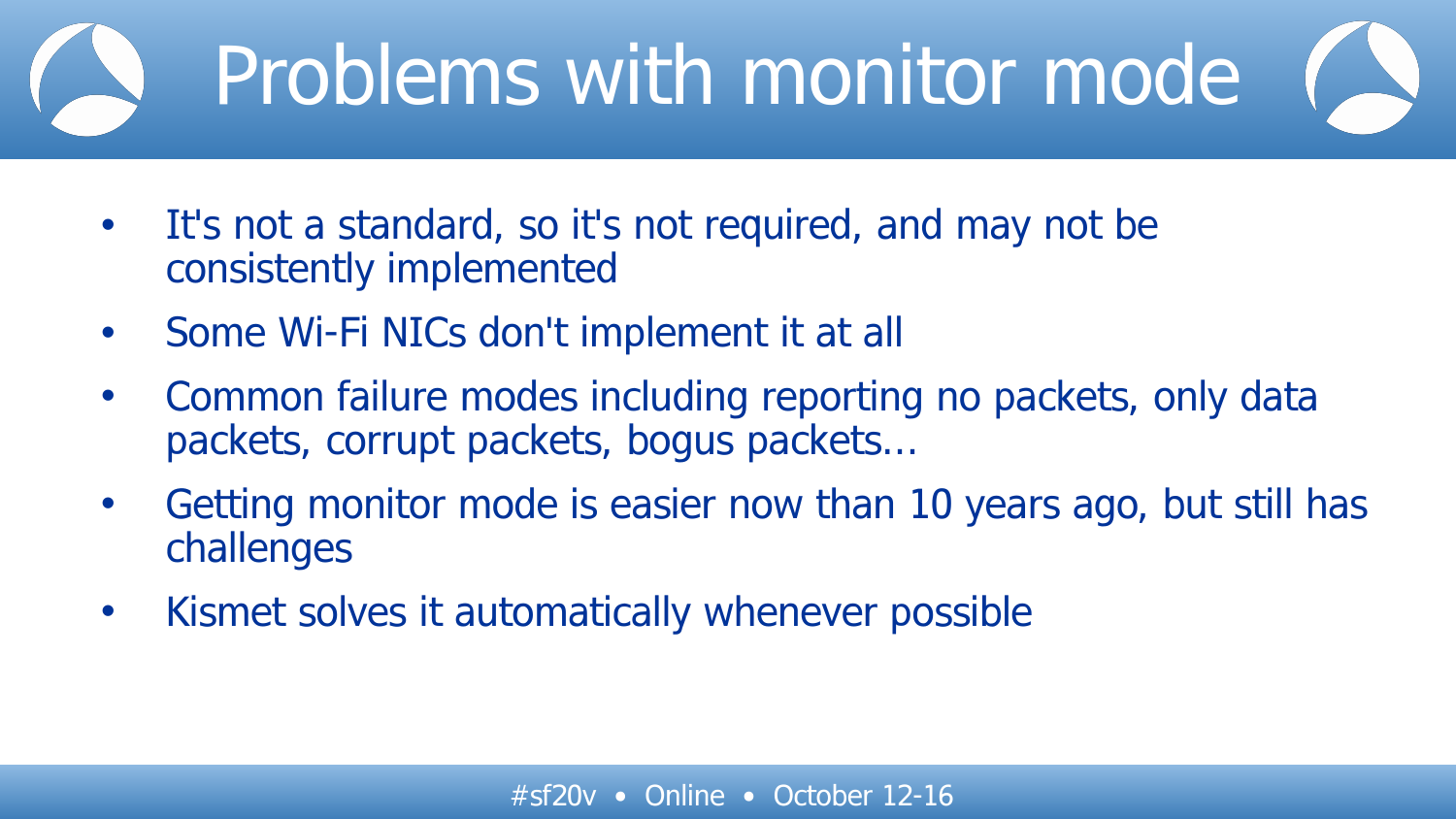

# Problems with monitor mode
It's not a standard, so it's not required, and may not be consistently implemented
Some Wi-Fi NICs don't implement it at all
Common failure modes including reporting no packets, only data packets, corrupt packets, bogus packets...
Getting monitor mode is easier now than 10 years ago, but still has challenges
Kismet solves it automatically whenever possible